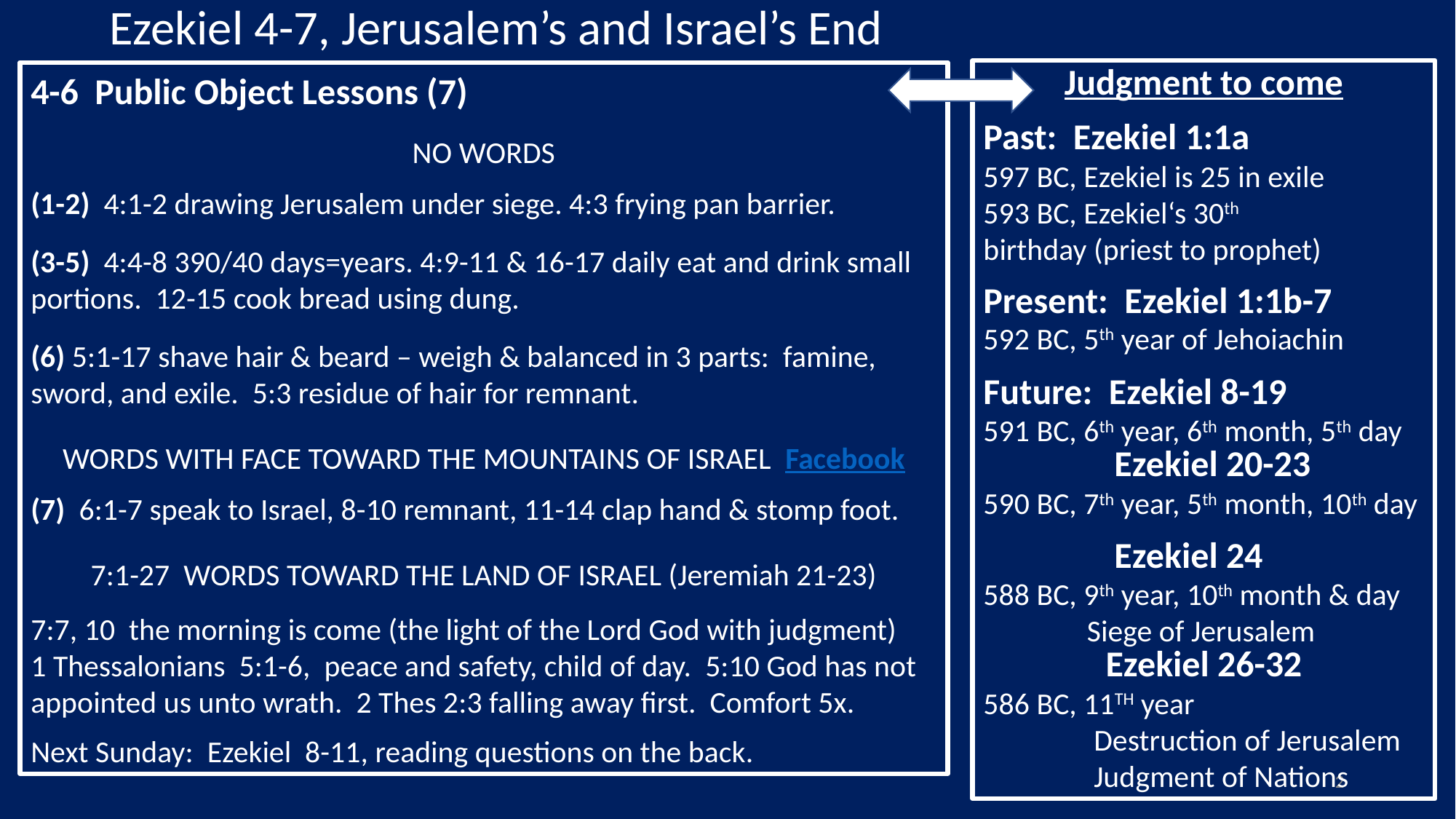

Ezekiel 4-7, Jerusalem’s and Israel’s End

Judgment to come

Past:  Ezekiel 1:1a

597 BC, Ezekiel is 25 in exile

593 BC, Ezekiel‘s 30th

birthday (priest to prophet)

Present:  Ezekiel 1:1b-7

592 BC, 5th year of Jehoiachin

Future:  Ezekiel 8-19

591 BC, 6th year, 6th month, 5th day

                Ezekiel 20-23

590 BC, 7th year, 5th month, 10th day

                Ezekiel 24

588 BC, 9th year, 10th month & day

               Siege of Jerusalem

Ezekiel 26-32

586 BC, 11TH year

                Destruction of Jerusalem

                Judgment of Nations
4-6  Public Object Lessons (7)

NO WORDS

(1-2)  4:1-2 drawing Jerusalem under siege. 4:3 frying pan barrier.

(3-5)  4:4-8 390/40 days=years. 4:9-11 & 16-17 daily eat and drink small portions.  12-15 cook bread using dung.

(6) 5:1-17 shave hair & beard – weigh & balanced in 3 parts:  famine, sword, and exile.  5:3 residue of hair for remnant.

WORDS WITH FACE TOWARD THE MOUNTAINS OF ISRAEL  Facebook

(7)  6:1-7 speak to Israel, 8-10 remnant, 11-14 clap hand & stomp foot.

7:1-27  WORDS TOWARD THE LAND OF ISRAEL (Jeremiah 21-23)

7:7, 10  the morning is come (the light of the Lord God with judgment)
1 Thessalonians  5:1-6,  peace and safety, child of day.  5:10 God has not appointed us unto wrath.  2 Thes 2:3 falling away first.  Comfort 5x.

Next Sunday:  Ezekiel  8-11, reading questions on the back.

2